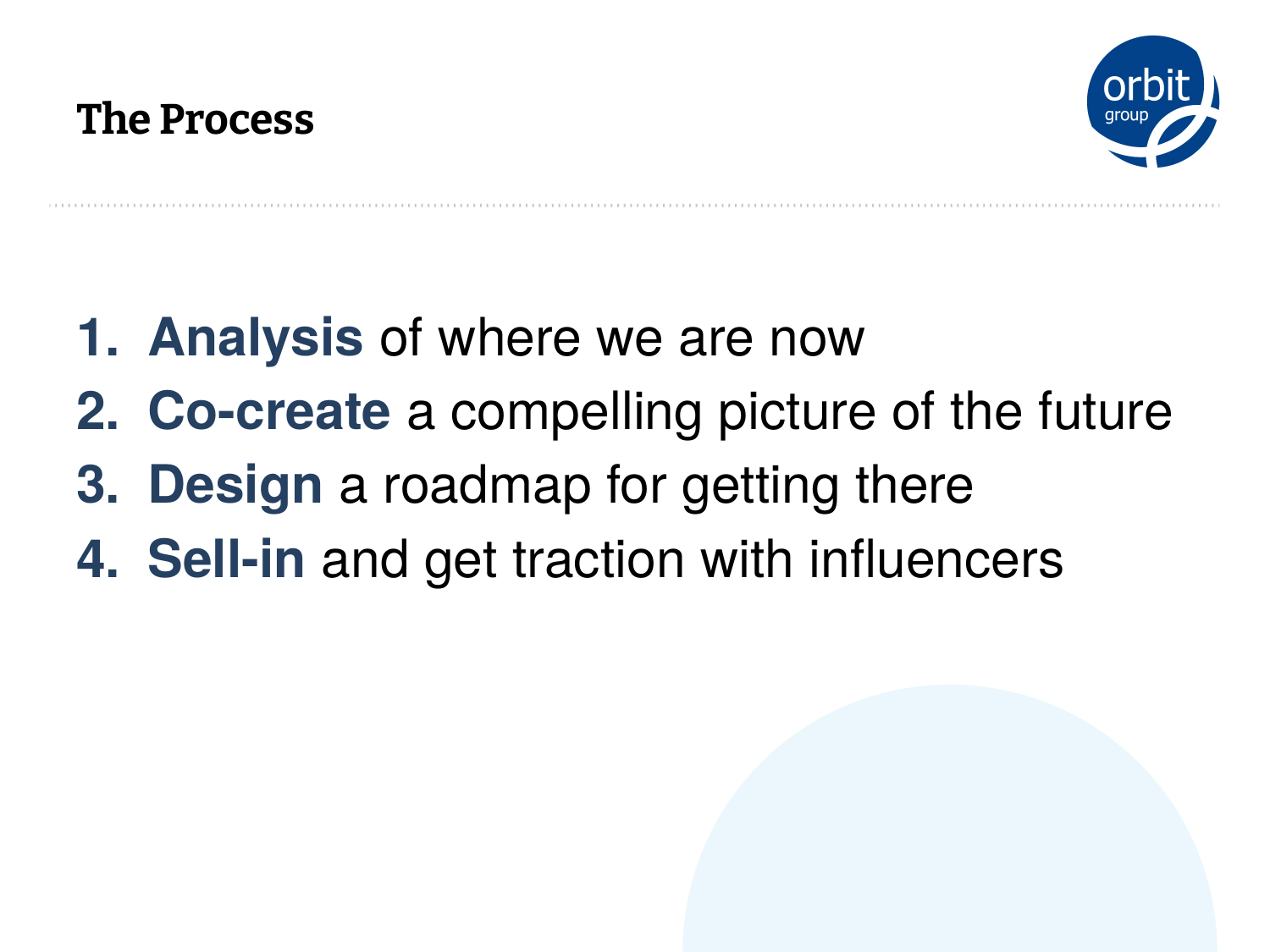

# The Process

Analysis of where we are now
Co-create a compelling picture of the future
Design a roadmap for getting there
Sell-in and get traction with influencers